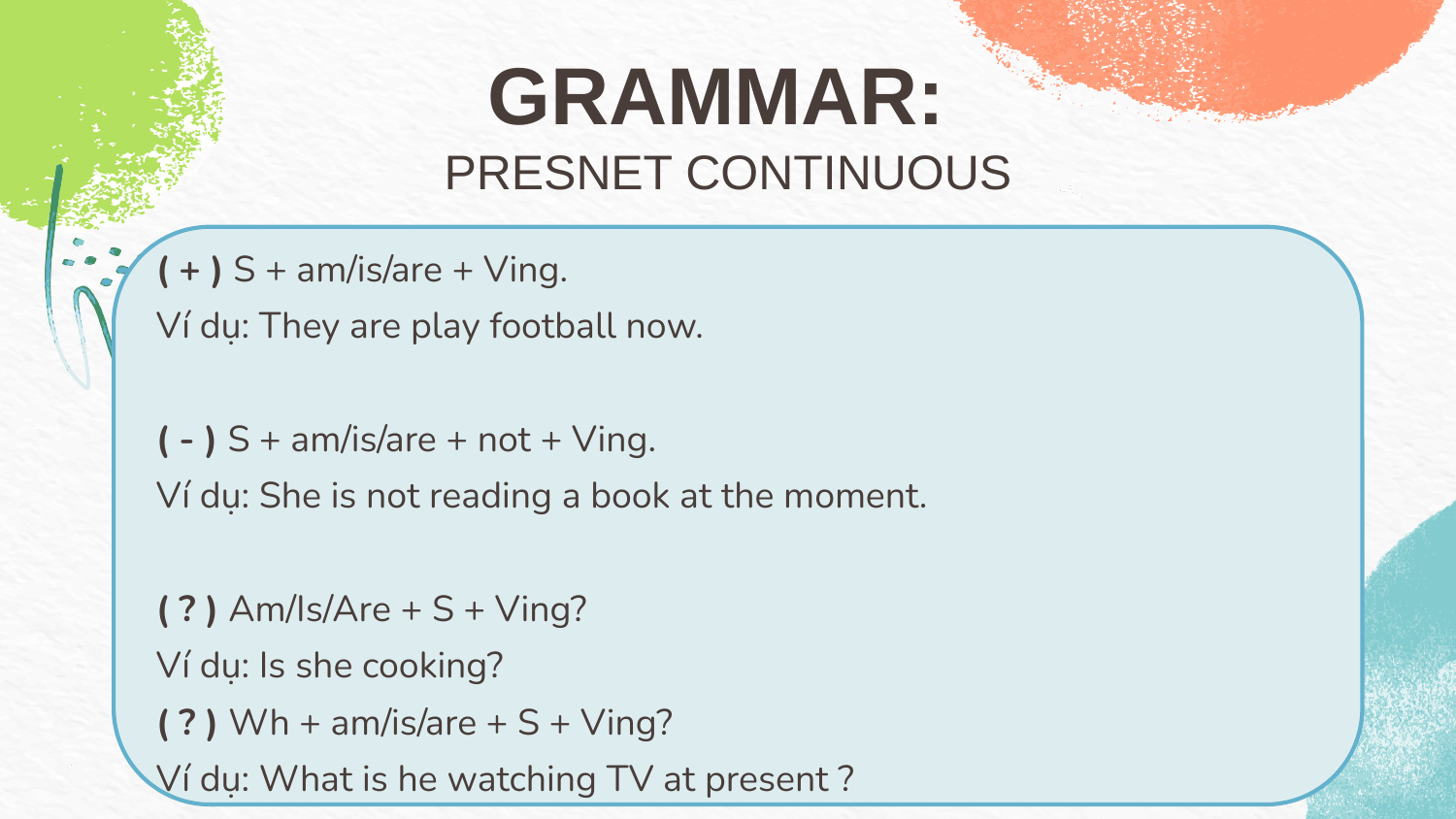

# GRAMMAR: PRESNET CONTINUOUS
( + ) S + am/is/are + Ving.
Ví dụ: They are play football now.

( - ) S + am/is/are + not + Ving.
Ví dụ: She is not reading a book at the moment.

( ? ) Am/Is/Are + S + Ving?
Ví dụ: Is she cooking?
( ? ) Wh + am/is/are + S + Ving?
Ví dụ: What is he watching TV at present ?